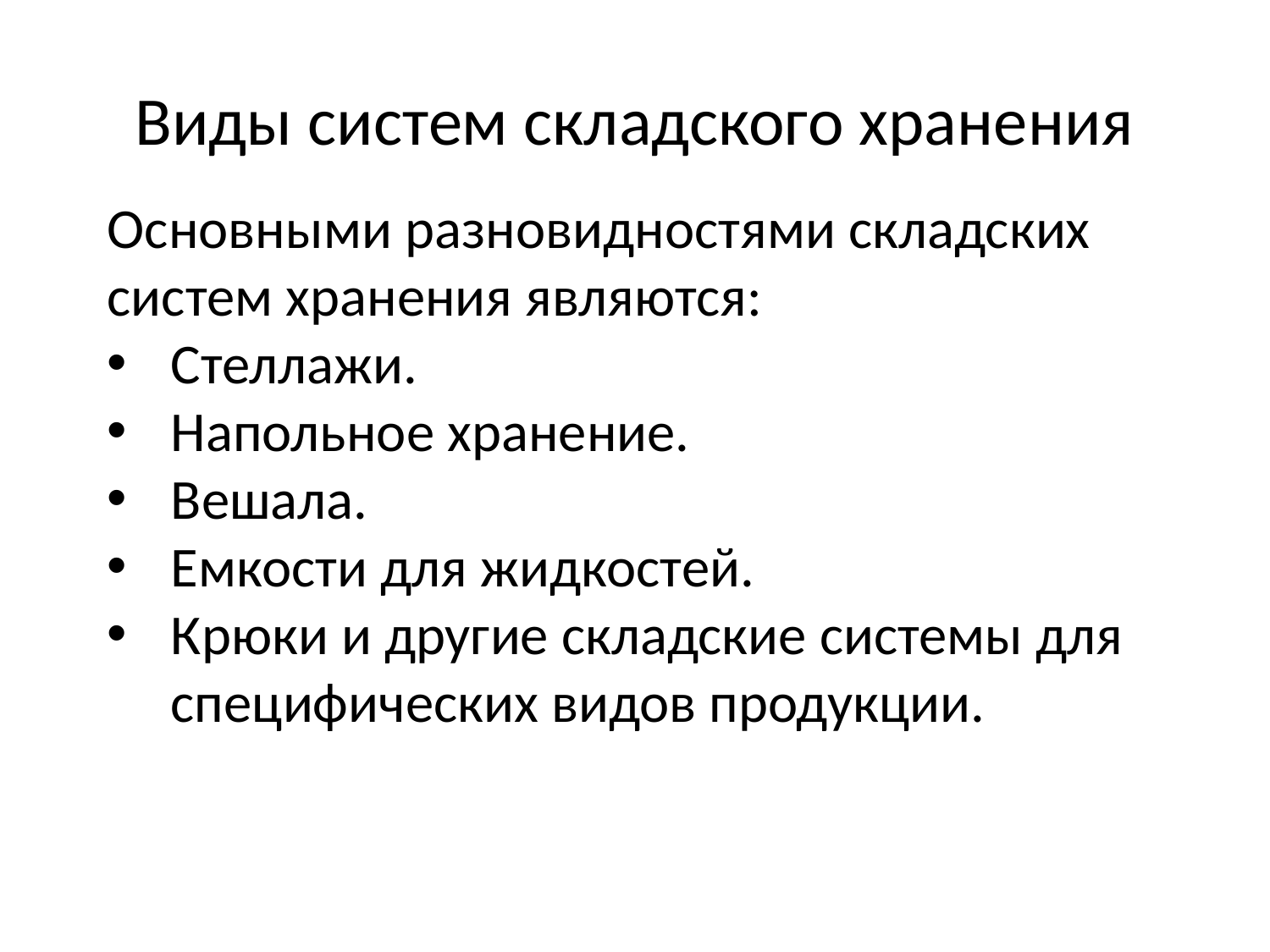

# Виды систем складского хранения
Основными разновидностями складских систем хранения являются:
Стеллажи.
Напольное хранение.
Вешала.
Емкости для жидкостей.
Крюки и другие складские системы для специфических видов продукции.